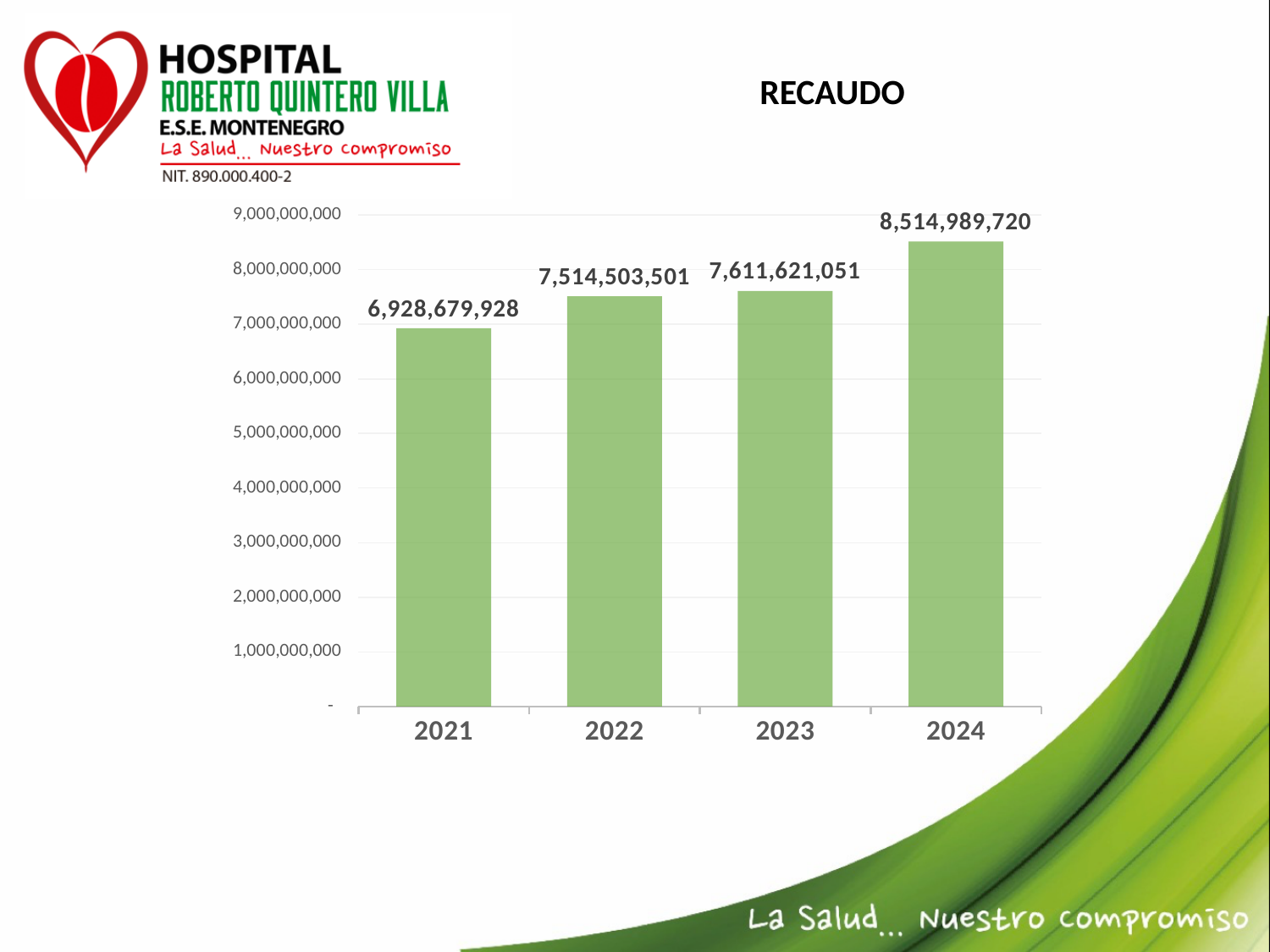

# RECAUDO

### Chart

| Category | Serie 1 |
|---|---|
| 2021 | 6928679928.16 |
| 2022 | 7514503500.71 |
| 2023 | 7611621051.0 |
| 2024 | 8514989720.0 |